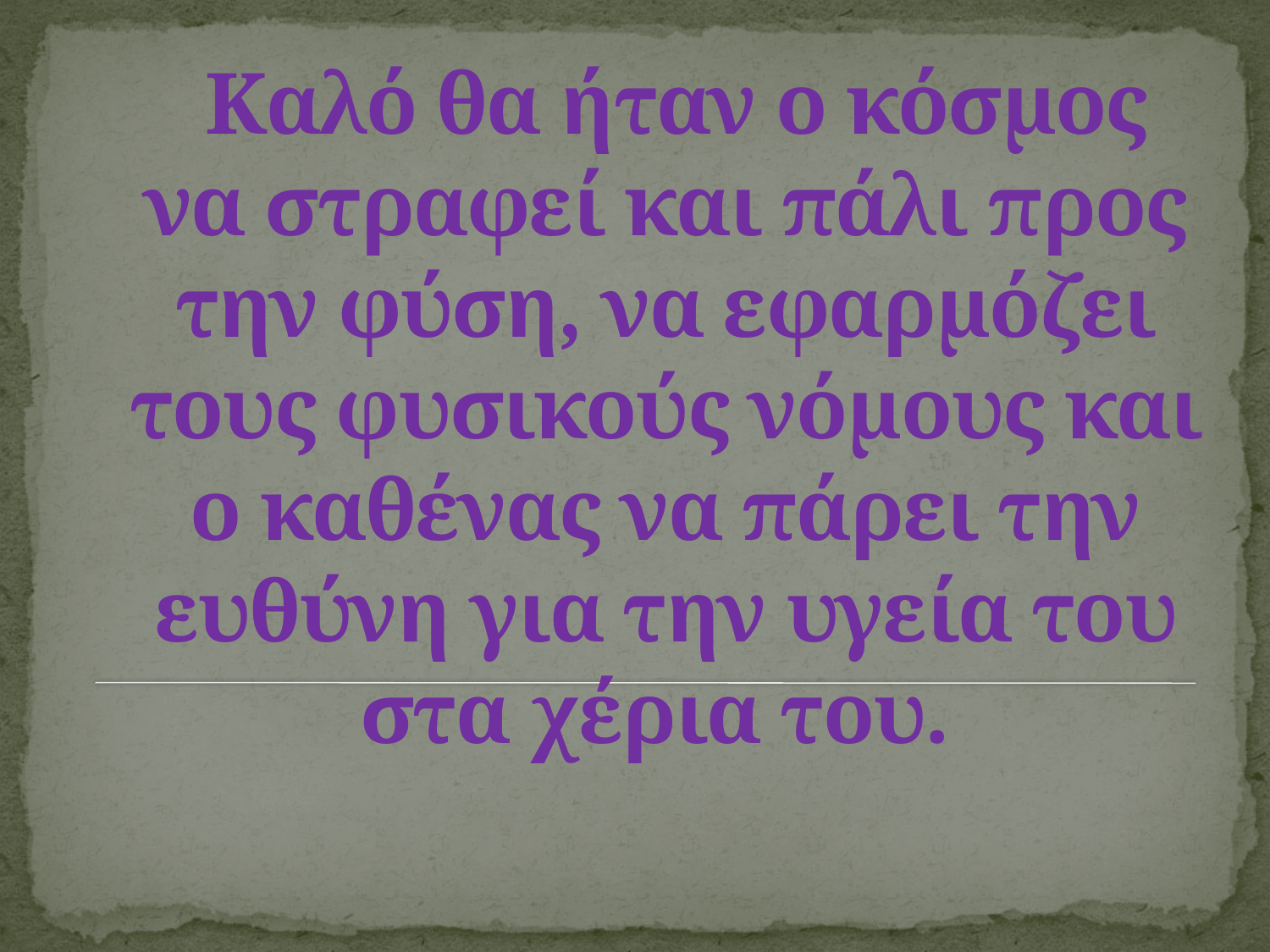

# Καλό θα ήταν ο κόσμος να στραφεί και πάλι προς την φύση, να εφαρμόζει τους φυσικούς νόμους και ο καθένας να πάρει την ευθύνη για την υγεία του στα χέρια του.